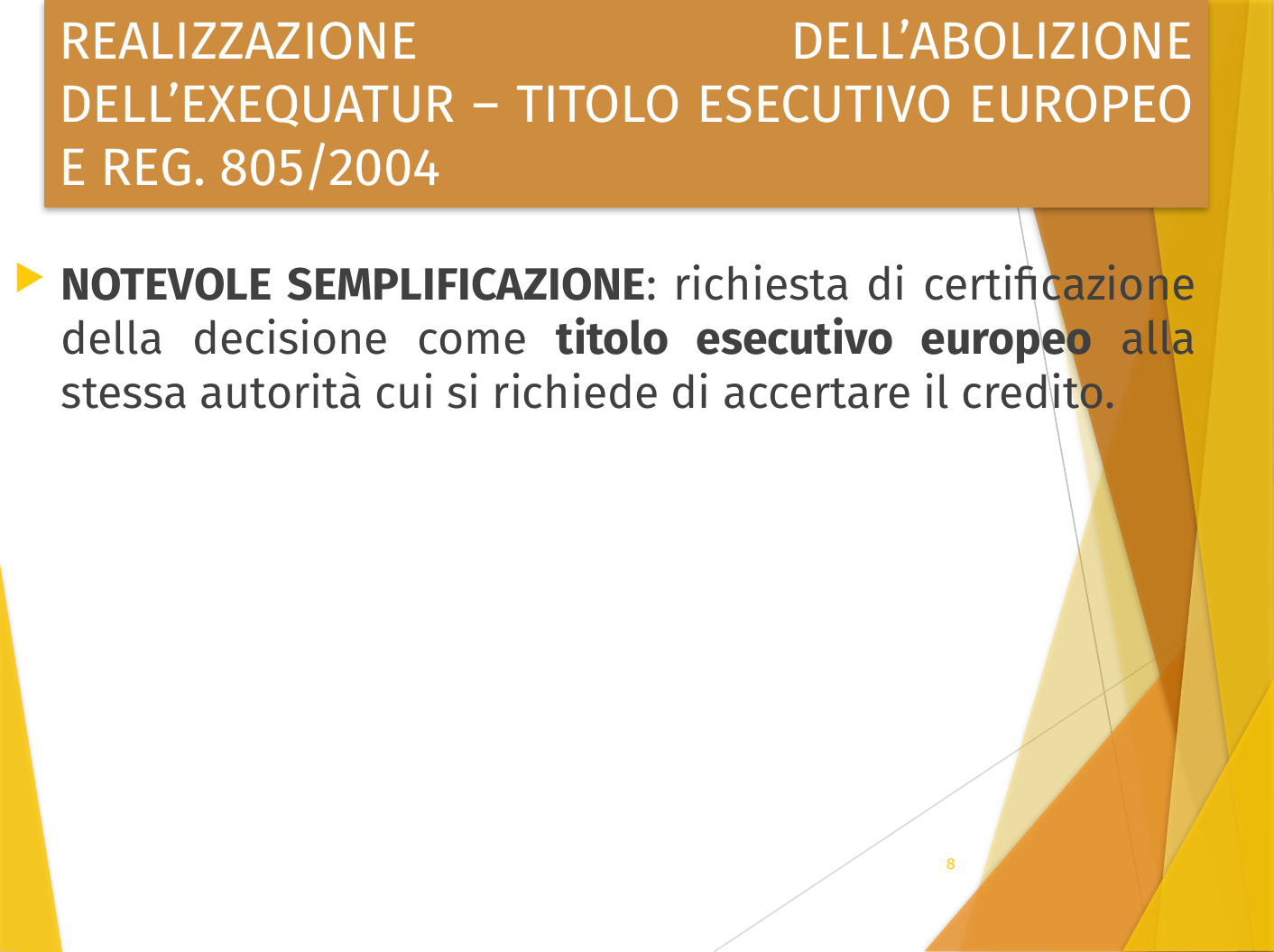

# REALIZZAZIONE DELL’ABOLIZIONE DELL’EXEQUATUR – TITOLO ESECUTIVO EUROPEO E REG. 805/2004
NOTEVOLE SEMPLIFICAZIONE: richiesta di certificazione della decisione come titolo esecutivo europeo alla stessa autorità cui si richiede di accertare il credito.

8